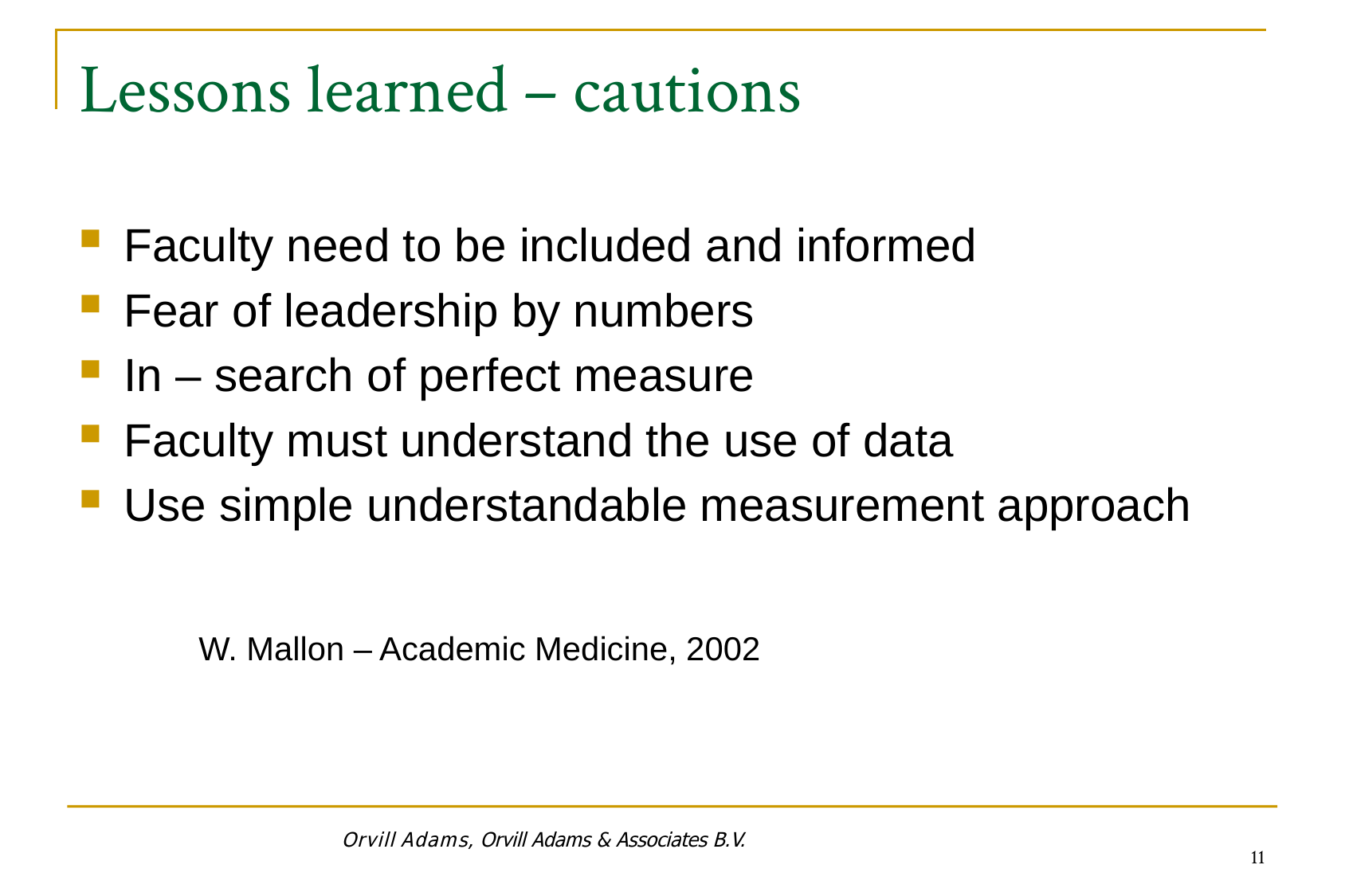

# Lessons learned – cautions
Faculty need to be included and informed
Fear of leadership by numbers
In – search of perfect measure
Faculty must understand the use of data
Use simple understandable measurement approach

	W. Mallon – Academic Medicine, 2002
11